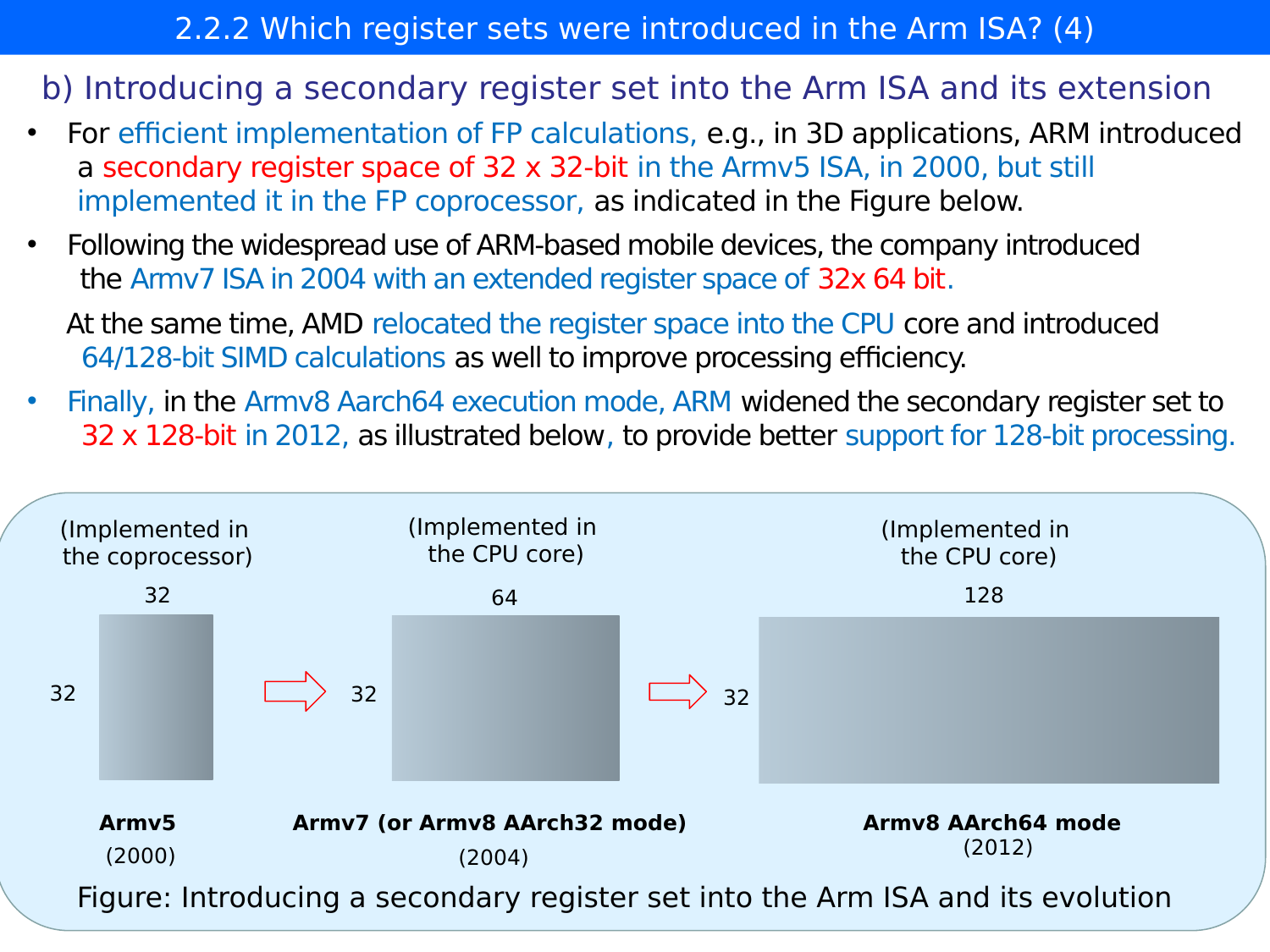

# 2.2.2 Which register sets were introduced in the Arm ISA? (4)
b) Introducing a secondary register set into the Arm ISA and its extension
For efficient implementation of FP calculations, e.g., in 3D applications, ARM introduced
      a secondary register space of 32 x 32-bit in the Armv5 ISA, in 2000, but still
      implemented it in the FP coprocessor, as indicated in the Figure below.
Following the widespread use of ARM-based mobile devices, the company introduced
       the Armv7 ISA in 2004 with an extended register space of 32x 64 bit.
     At the same time, AMD relocated the register space into the CPU core and introduced
       64/128-bit SIMD calculations as well to improve processing efficiency.
Finally, in the Armv8 Aarch64 execution mode, ARM widened the secondary register set to
       32 x 128-bit in 2012, as illustrated below, to provide better support for 128-bit processing.

(Implemented in
the CPU core)
(Implemented in
the coprocessor)
(Implemented in
the CPU core)
128
32
64

32
32

32
Armv5
Armv7 (or Armv8 AArch32 mode)
Armv8 AArch64 mode
(2012)
(2000)
(2004)
Figure: Introducing a secondary register set into the Arm ISA and its evolution